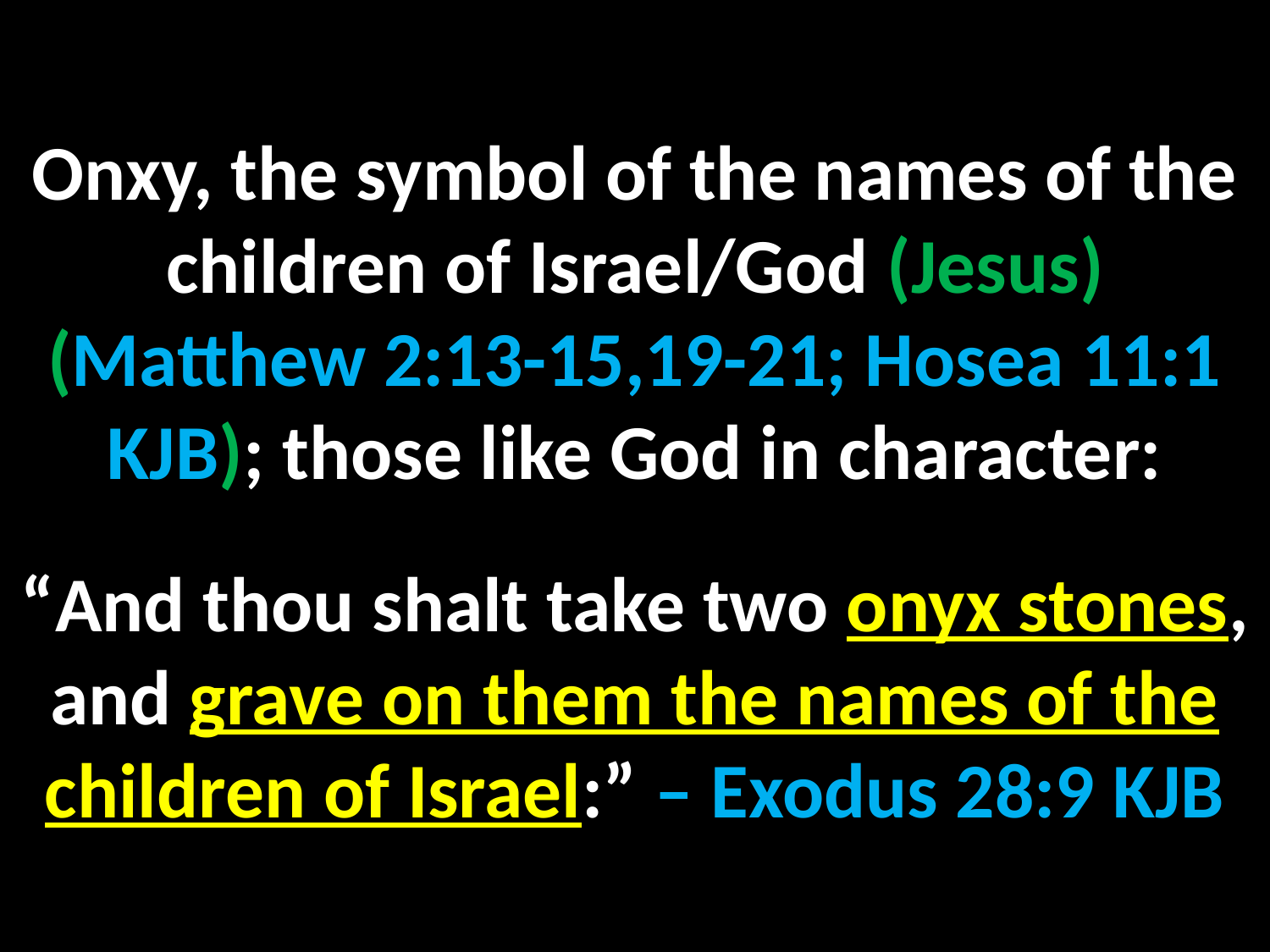

Onxy, the symbol of the names of the children of Israel/God (Jesus) (Matthew 2:13-15,19-21; Hosea 11:1 KJB); those like God in character:

“And thou shalt take two onyx stones, and grave on them the names of the children of Israel:” – Exodus 28:9 KJB